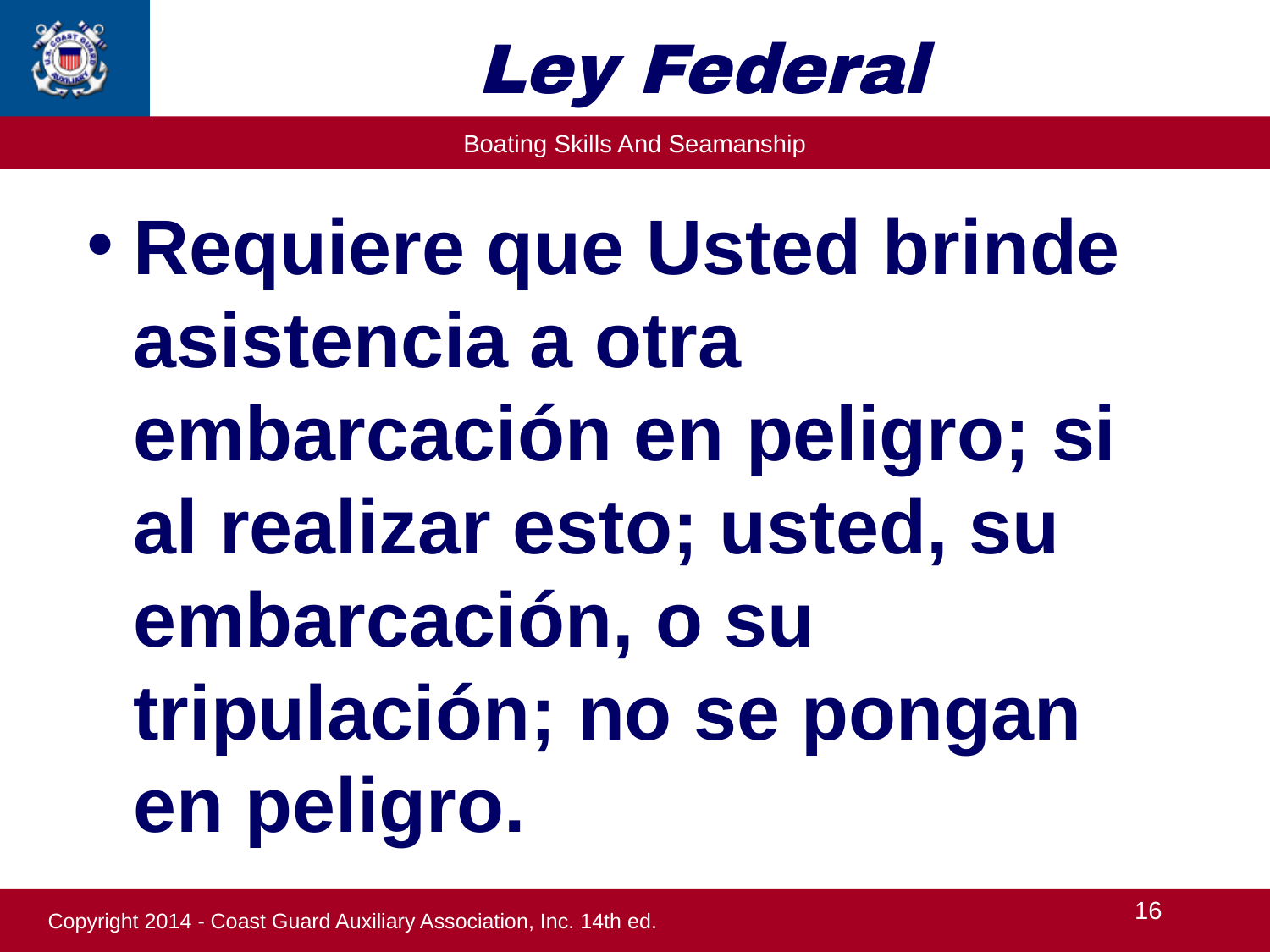

Ley Federal
Requiere que Usted brinde asistencia a otra embarcación en peligro; si al realizar esto; usted, su  embarcación, o su tripulación; no se pongan en peligro.

16